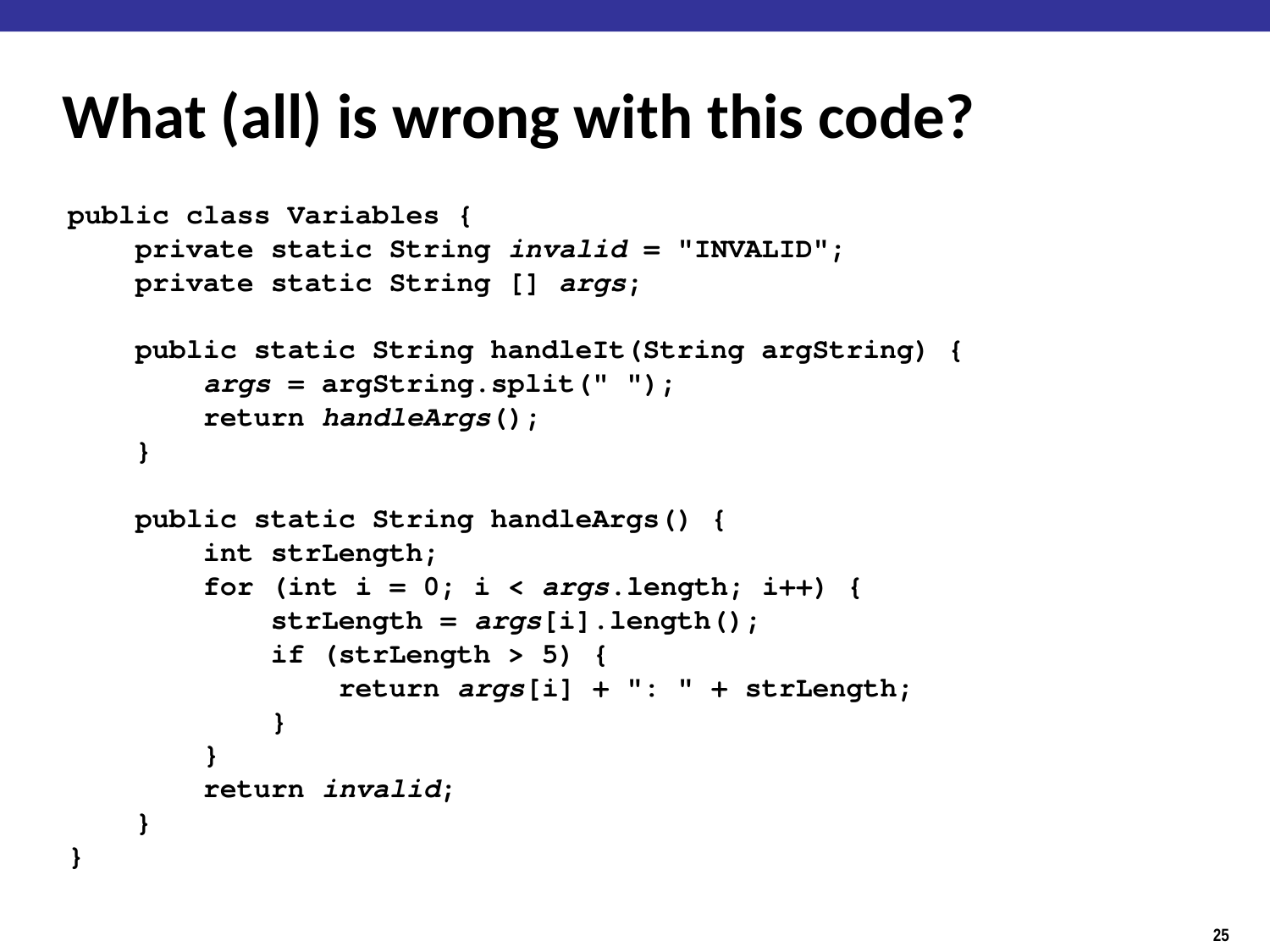

# What (all) is wrong with this code?
public class Variables {
    private static String invalid = "INVALID";
    private static String [] args;
    public static String handleIt(String argString) {
        args = argString.split(" ");
        return handleArgs();
    }
    public static String handleArgs() {
        int strLength;
        for (int i = 0; i < args.length; i++) {
            strLength = args[i].length();
            if (strLength > 5) {
                return args[i] + ": " + strLength;
            }
        }
        return invalid;
    }
}